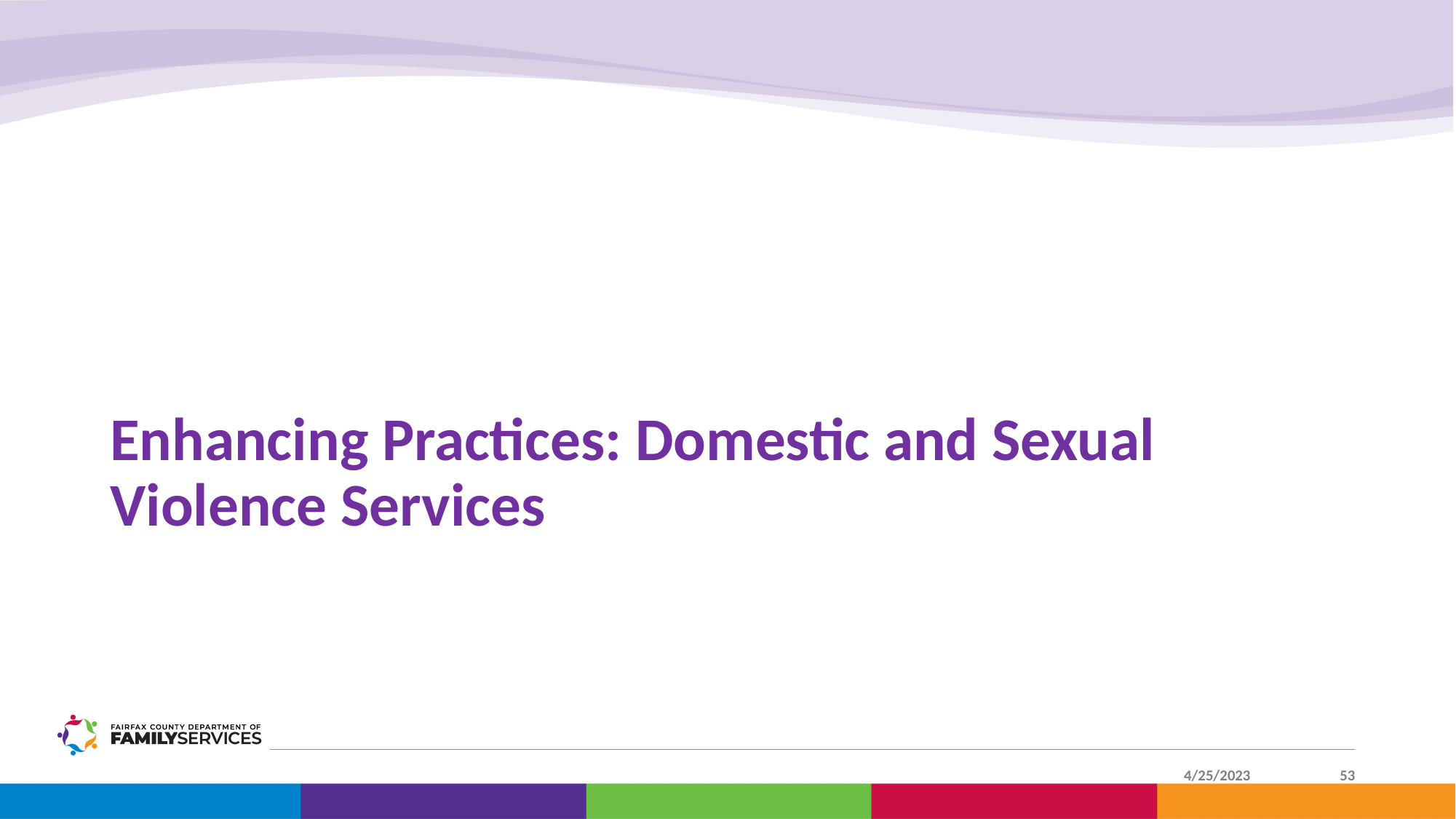

# Enhancing Practices: Domestic and Sexual Violence Services

4/25/2023
53